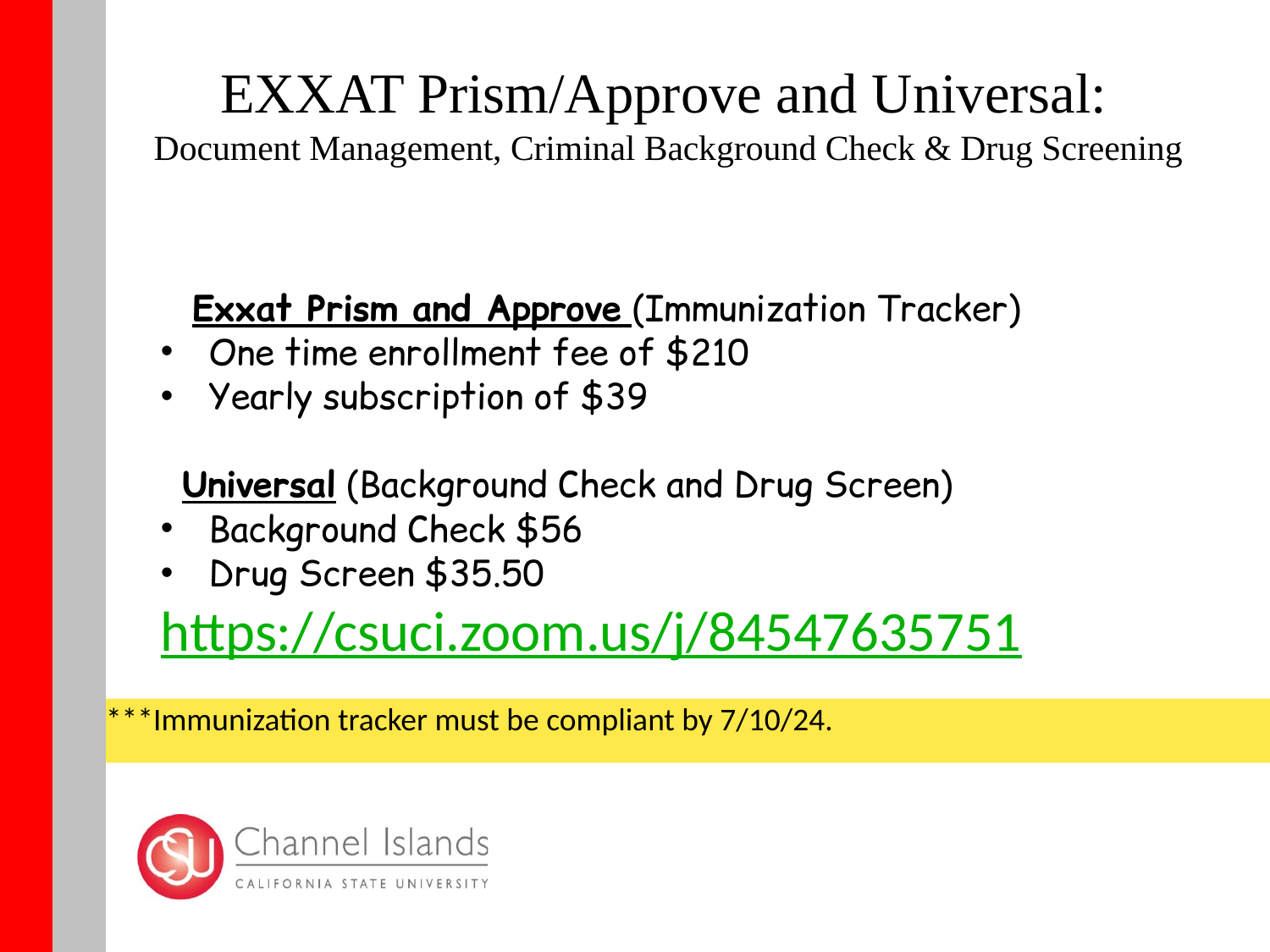

# EXXAT Prism/Approve and Universal:
                                  Document Management, Criminal Background Check & Drug Screening
   Exxat Prism and Approve (Immunization Tracker)
One time enrollment fee of $210
Yearly subscription of $39

  Universal (Background Check and Drug Screen)
Background Check $56
Drug Screen $35.50
https://csuci.zoom.us/j/84547635751

***Immunization tracker must be compliant by 7/10/24.